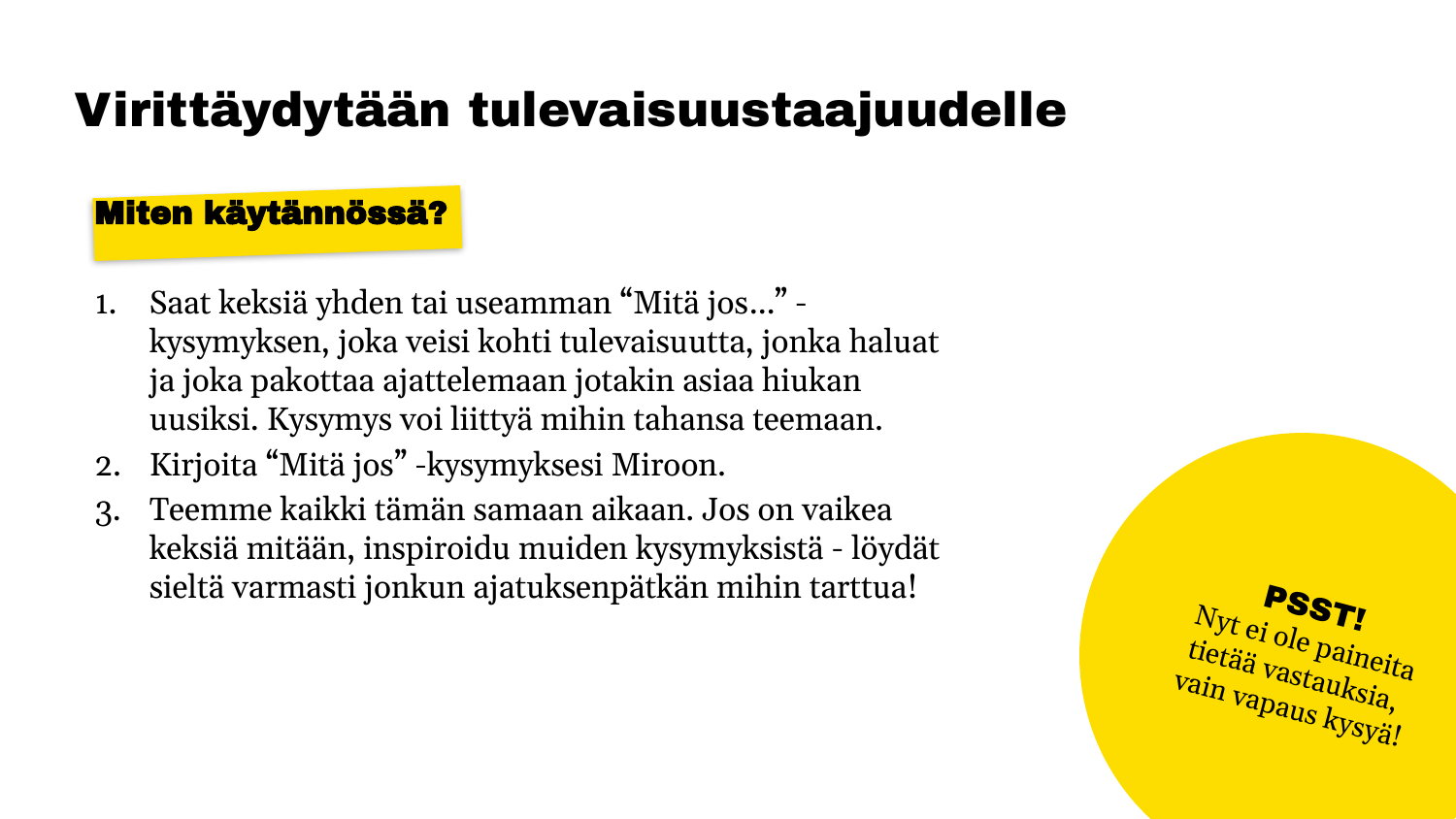

# Virittäydytään tulevaisuustaajuudelle
Miten käytännössä?

Saat keksiä yhden tai useamman “Mitä jos…” -kysymyksen, joka veisi kohti tulevaisuutta, jonka haluat ja joka pakottaa ajattelemaan jotakin asiaa hiukan uusiksi. Kysymys voi liittyä mihin tahansa teemaan.
Kirjoita “Mitä jos” -kysymyksesi Miroon.
Teemme kaikki tämän samaan aikaan. Jos on vaikea keksiä mitään, inspiroidu muiden kysymyksistä - löydät sieltä varmasti jonkun ajatuksenpätkän mihin tarttua!

PSST!
Nyt ei ole paineita tietää vastauksia,
vain vapaus kysyä!